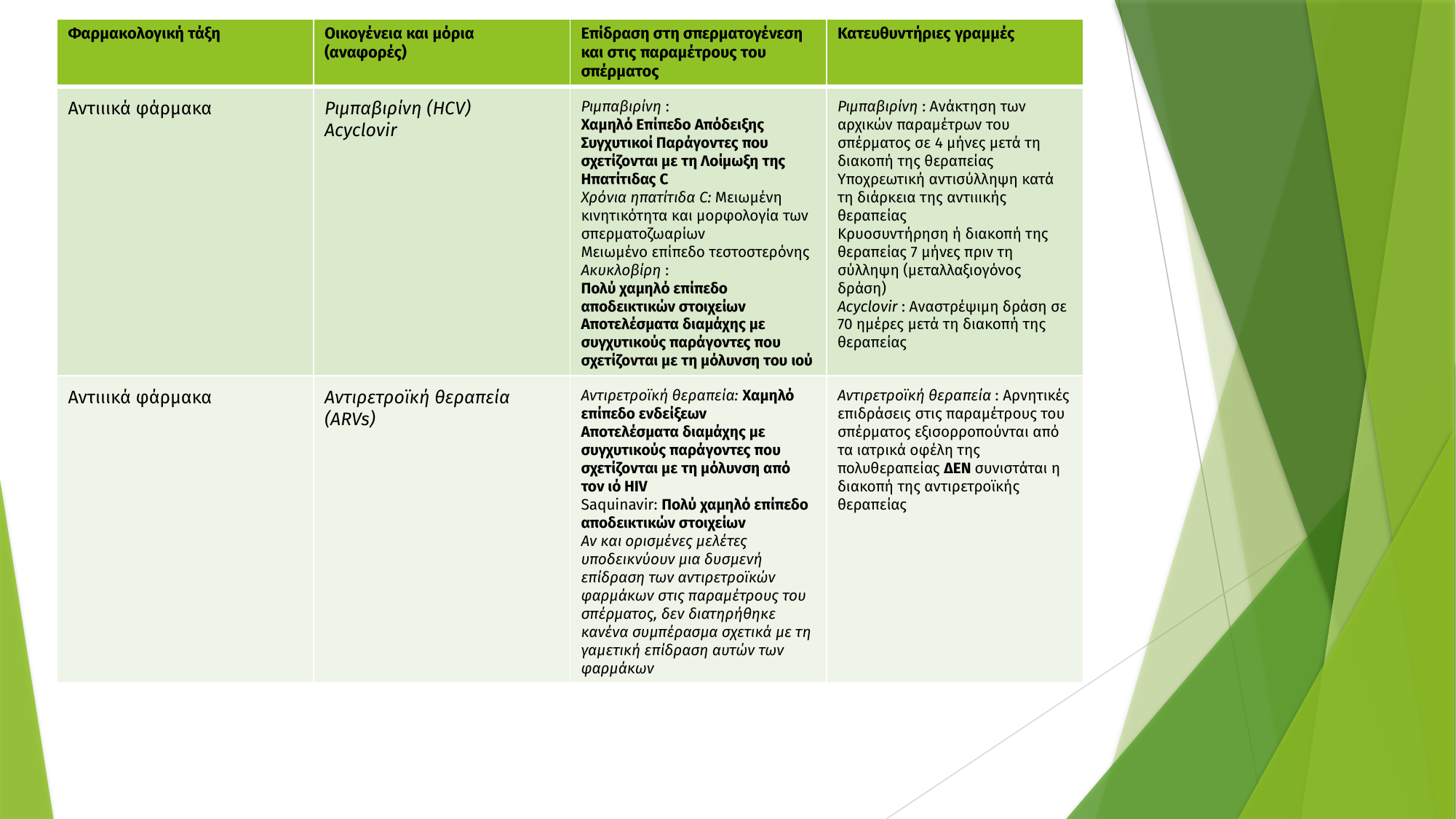

| Φαρμακολογική τάξη | Οικογένεια και μόρια (αναφορές) | Επίδραση στη σπερματογένεση και στις παραμέτρους του σπέρματος | Κατευθυντήριες γραμμές |
| --- | --- | --- | --- |
| Αντιιικά φάρμακα | Ριμπαβιρίνη (HCV) Acyclovir | Ριμπαβιρίνη : Χαμηλό Επίπεδο Απόδειξης Συγχυτικοί Παράγοντες που σχετίζονται με τη Λοίμωξη της Ηπατίτιδας C Χρόνια ηπατίτιδα C: Μειωμένη κινητικότητα και μορφολογία των σπερματοζωαρίων Μειωμένο επίπεδο τεστοστερόνης Ακυκλοβίρη : Πολύ χαμηλό επίπεδο αποδεικτικών στοιχείων Αποτελέσματα διαμάχης με συγχυτικούς παράγοντες που σχετίζονται με τη μόλυνση του ιού | Ριμπαβιρίνη : Ανάκτηση των αρχικών παραμέτρων του σπέρματος σε 4 μήνες μετά τη διακοπή της θεραπείας Υποχρεωτική αντισύλληψη κατά τη διάρκεια της αντιιικής θεραπείας Κρυοσυντήρηση ή διακοπή της θεραπείας 7 μήνες πριν τη σύλληψη (μεταλλαξιογόνος δράση) Acyclovir : Αναστρέψιμη δράση σε 70 ημέρες μετά τη διακοπή της θεραπείας |
| Αντιιικά φάρμακα | Αντιρετροϊκή θεραπεία (ARVs) | Αντιρετροϊκή θεραπεία: Χαμηλό επίπεδο ενδείξεων Αποτελέσματα διαμάχης με συγχυτικούς παράγοντες που σχετίζονται με τη μόλυνση από τον ιό HIV Saquinavir: Πολύ χαμηλό επίπεδο αποδεικτικών στοιχείων Αν και ορισμένες μελέτες υποδεικνύουν μια δυσμενή επίδραση των αντιρετροϊκών φαρμάκων στις παραμέτρους του σπέρματος, δεν διατηρήθηκε κανένα συμπέρασμα σχετικά με τη γαμετική επίδραση αυτών των φαρμάκων | Αντιρετροϊκή θεραπεία : Αρνητικές επιδράσεις στις παραμέτρους του σπέρματος εξισορροπούνται από τα ιατρικά οφέλη της πολυθεραπείας ΔΕΝ συνιστάται η διακοπή της αντιρετροϊκής θεραπείας |